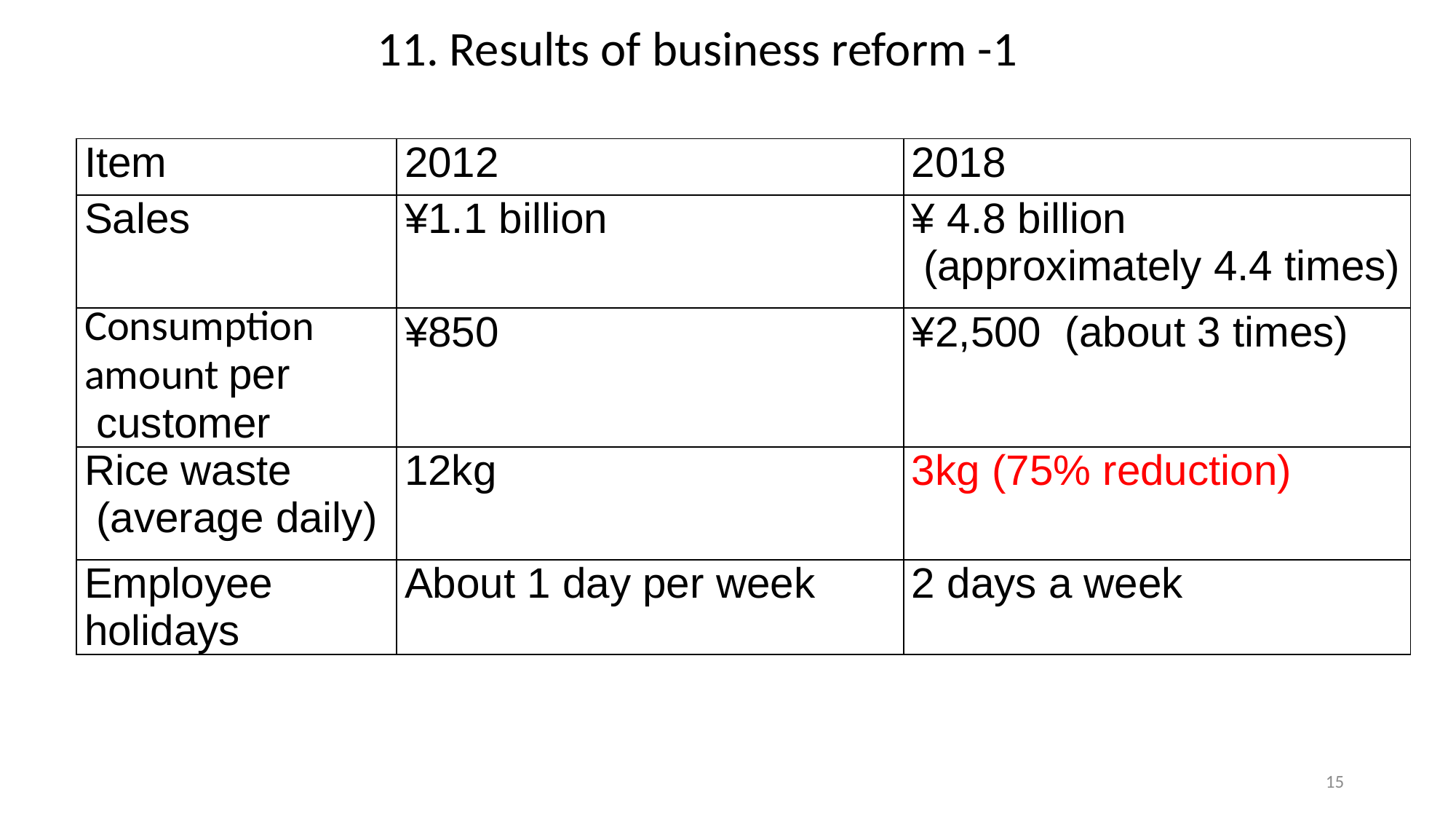

# 11. Results of business reform -1
| Item | 2012 | 2018 |
| --- | --- | --- |
| Sales | ¥1.1 billion | ¥ 4.8 billion (approximately 4.4 times) |
| Consumption amount per customer | ¥850 | ¥2,500 (about 3 times) |
| Rice waste (average daily) | 12kg | 3kg (75% reduction) |
| Employee holidays | About 1 day per week | 2 days a week |
15